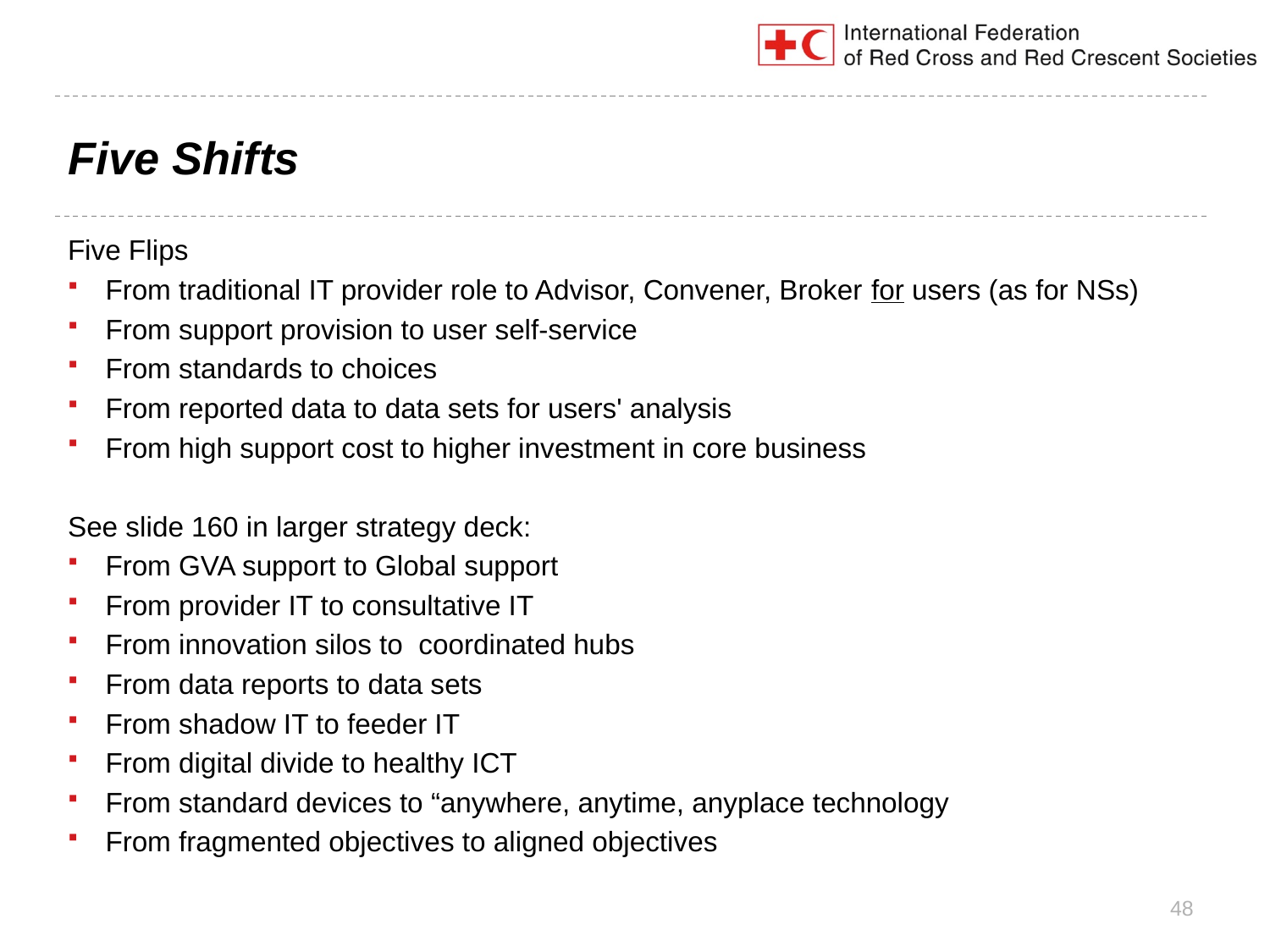

# Five Shifts
Five Flips
From traditional IT provider role to Advisor, Convener, Broker for users (as for NSs)
From support provision to user self-service
From standards to choices
From reported data to data sets for users' analysis
From high support cost to higher investment in core business

See slide 160 in larger strategy deck:
From GVA support to Global support
From provider IT to consultative IT
From innovation silos to  coordinated hubs
From data reports to data sets
From shadow IT to feeder IT
From digital divide to healthy ICT
From standard devices to “anywhere, anytime, anyplace technology
From fragmented objectives to aligned objectives

48